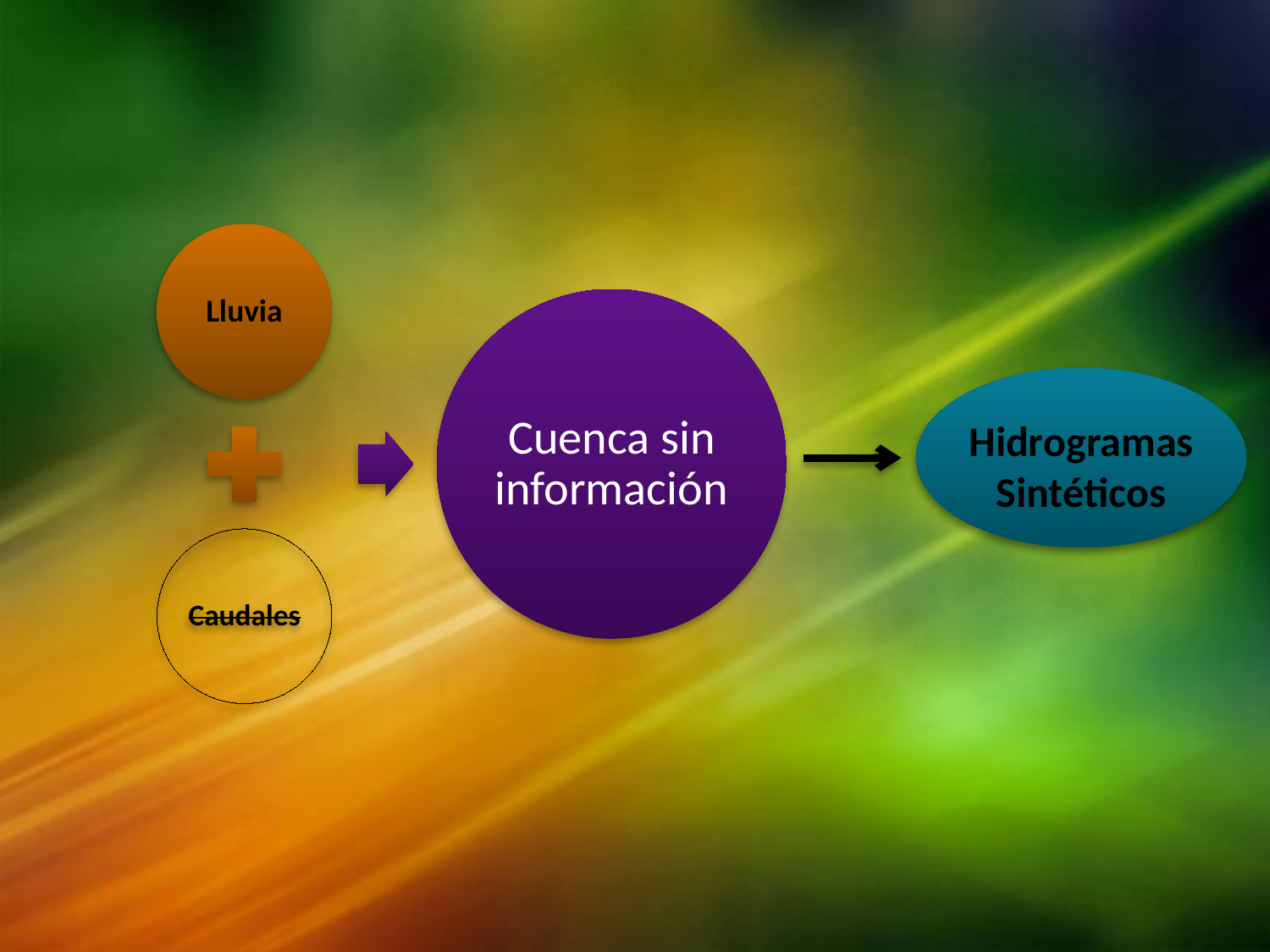

Lluvia

Caudales

Cuenca sin información

Hidrogramas Sintéticos